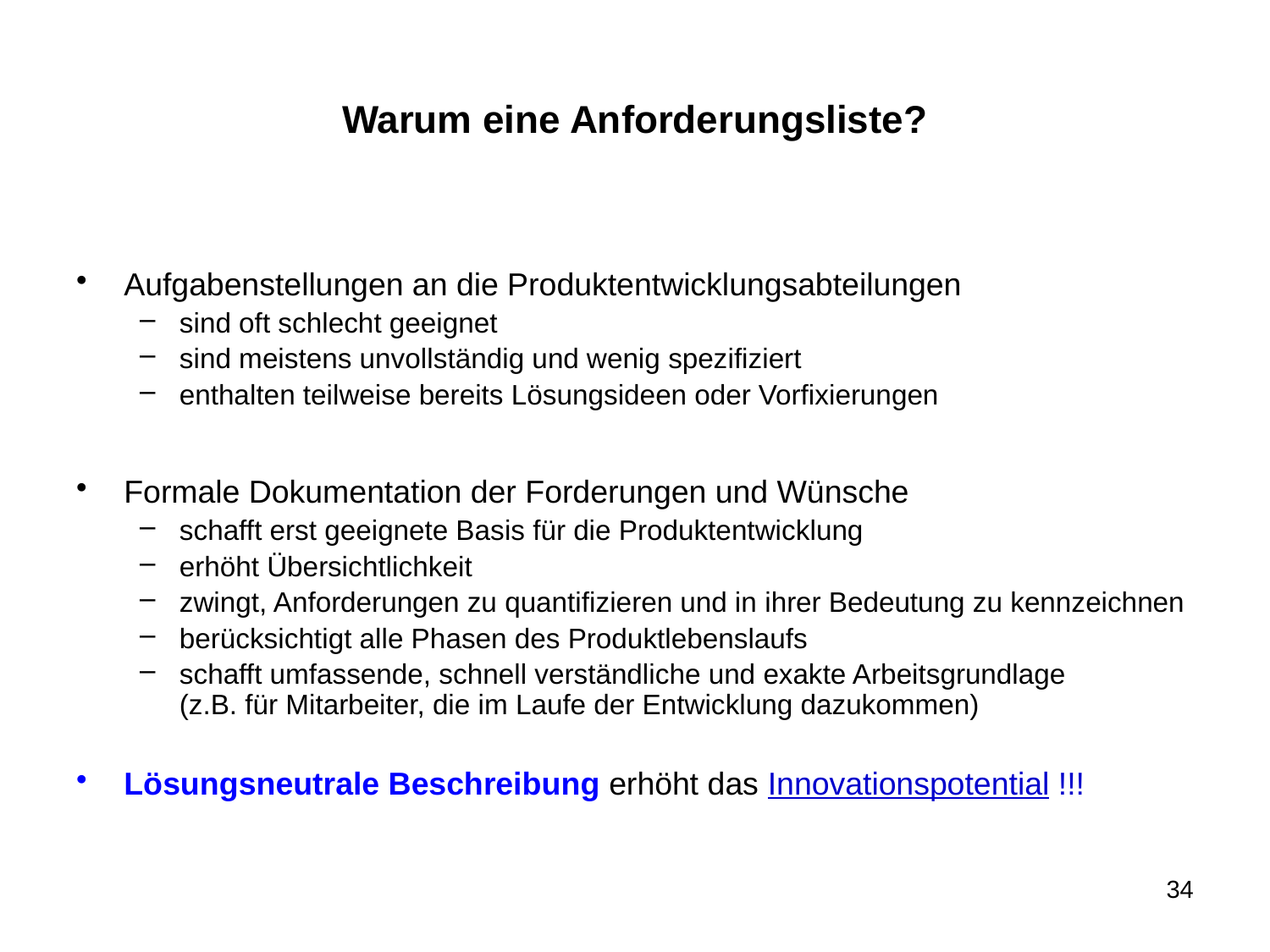

# Warum eine Anforderungsliste?

Aufgabenstellungen an die Produktentwicklungsabteilungen
sind oft schlecht geeignet
sind meistens unvollständig und wenig spezifiziert
enthalten teilweise bereits Lösungsideen oder Vorfixierungen

Formale Dokumentation der Forderungen und Wünsche
schafft erst geeignete Basis für die Produktentwicklung
erhöht Übersichtlichkeit
zwingt, Anforderungen zu quantifizieren und in ihrer Bedeutung zu kennzeichnen
berücksichtigt alle Phasen des Produktlebenslaufs
schafft umfassende, schnell verständliche und exakte Arbeitsgrundlage
(z.B. für Mitarbeiter, die im Laufe der Entwicklung dazukommen)

Lösungsneutrale Beschreibung erhöht das Innovationspotential !!!

34